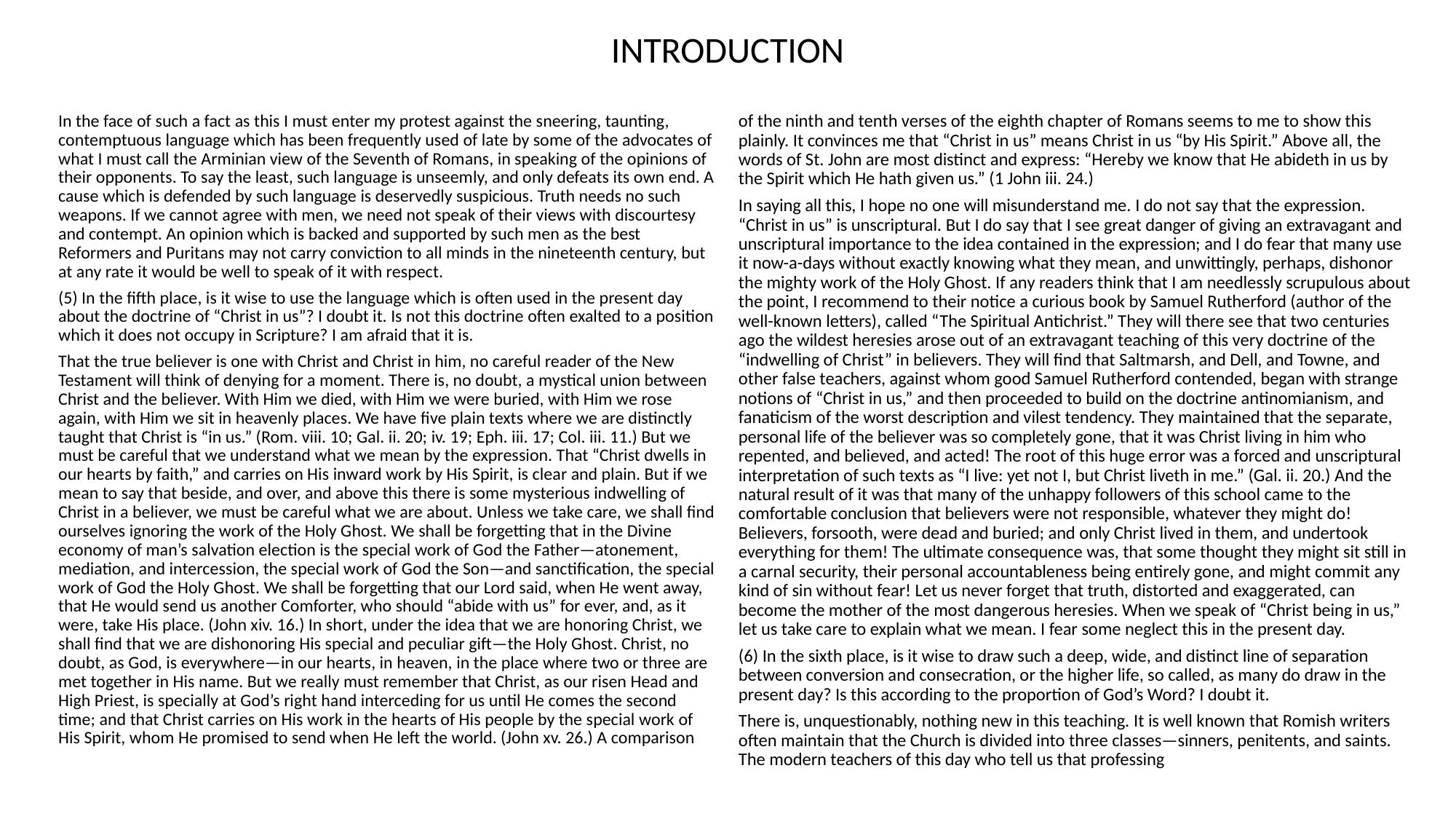

# INTRODUCTION
of the ninth and tenth verses of the eighth chapter of Romans seems to me to show this plainly. It convinces me that “Christ in us” means Christ in us “by His Spirit.” Above all, the words of St. John are most distinct and express: “Hereby we know that He abideth in us by the Spirit which He hath given us.” (1 John iii. 24.)
In saying all this, I hope no one will misunderstand me. I do not say that the expression. “Christ in us” is unscriptural. But I do say that I see great danger of giving an extravagant and unscriptural importance to the idea contained in the expression; and I do fear that many use it now-a-days without exactly knowing what they mean, and unwittingly, perhaps, dishonor the mighty work of the Holy Ghost. If any readers think that I am needlessly scrupulous about the point, I recommend to their notice a curious book by Samuel Rutherford (author of the well-known letters), called “The Spiritual Antichrist.” They will there see that two centuries ago the wildest heresies arose out of an extravagant teaching of this very doctrine of the “indwelling of Christ” in believers. They will find that Saltmarsh, and Dell, and Towne, and other false teachers, against whom good Samuel Rutherford contended, began with strange notions of “Christ in us,” and then proceeded to build on the doctrine antinomianism, and fanaticism of the worst description and vilest tendency. They maintained that the separate, personal life of the believer was so completely gone, that it was Christ living in him who repented, and believed, and acted! The root of this huge error was a forced and unscriptural interpretation of such texts as “I live: yet not I, but Christ liveth in me.” (Gal. ii. 20.) And the natural result of it was that many of the unhappy followers of this school came to the comfortable conclusion that believers were not responsible, whatever they might do! Believers, forsooth, were dead and buried; and only Christ lived in them, and undertook everything for them! The ultimate consequence was, that some thought they might sit still in a carnal security, their personal accountableness being entirely gone, and might commit any kind of sin without fear! Let us never forget that truth, distorted and exaggerated, can become the mother of the most dangerous heresies. When we speak of “Christ being in us,” let us take care to explain what we mean. I fear some neglect this in the present day.
(6) In the sixth place, is it wise to draw such a deep, wide, and distinct line of separation between conversion and consecration, or the higher life, so called, as many do draw in the present day? Is this according to the proportion of God’s Word? I doubt it.
There is, unquestionably, nothing new in this teaching. It is well known that Romish writers often maintain that the Church is divided into three classes—sinners, penitents, and saints. The modern teachers of this day who tell us that professing
In the face of such a fact as this I must enter my protest against the sneering, taunting, contemptuous language which has been frequently used of late by some of the advocates of what I must call the Arminian view of the Seventh of Romans, in speaking of the opinions of their opponents. To say the least, such language is unseemly, and only defeats its own end. A cause which is defended by such language is deservedly suspicious. Truth needs no such weapons. If we cannot agree with men, we need not speak of their views with discourtesy and contempt. An opinion which is backed and supported by such men as the best Reformers and Puritans may not carry conviction to all minds in the nineteenth century, but at any rate it would be well to speak of it with respect.
(5) In the fifth place, is it wise to use the language which is often used in the present day about the doctrine of “Christ in us”? I doubt it. Is not this doctrine often exalted to a position which it does not occupy in Scripture? I am afraid that it is.
That the true believer is one with Christ and Christ in him, no careful reader of the New Testament will think of denying for a moment. There is, no doubt, a mystical union between Christ and the believer. With Him we died, with Him we were buried, with Him we rose again, with Him we sit in heavenly places. We have five plain texts where we are distinctly taught that Christ is “in us.” (Rom. viii. 10; Gal. ii. 20; iv. 19; Eph. iii. 17; Col. iii. 11.) But we must be careful that we understand what we mean by the expression. That “Christ dwells in our hearts by faith,” and carries on His inward work by His Spirit, is clear and plain. But if we mean to say that beside, and over, and above this there is some mysterious indwelling of Christ in a believer, we must be careful what we are about. Unless we take care, we shall find ourselves ignoring the work of the Holy Ghost. We shall be forgetting that in the Divine economy of man’s salvation election is the special work of God the Father—atonement, mediation, and intercession, the special work of God the Son—and sanctification, the special work of God the Holy Ghost. We shall be forgetting that our Lord said, when He went away, that He would send us another Comforter, who should “abide with us” for ever, and, as it were, take His place. (John xiv. 16.) In short, under the idea that we are honoring Christ, we shall find that we are dishonoring His special and peculiar gift—the Holy Ghost. Christ, no doubt, as God, is everywhere—in our hearts, in heaven, in the place where two or three are met together in His name. But we really must remember that Christ, as our risen Head and High Priest, is specially at God’s right hand interceding for us until He comes the second time; and that Christ carries on His work in the hearts of His people by the special work of His Spirit, whom He promised to send when He left the world. (John xv. 26.) A comparison